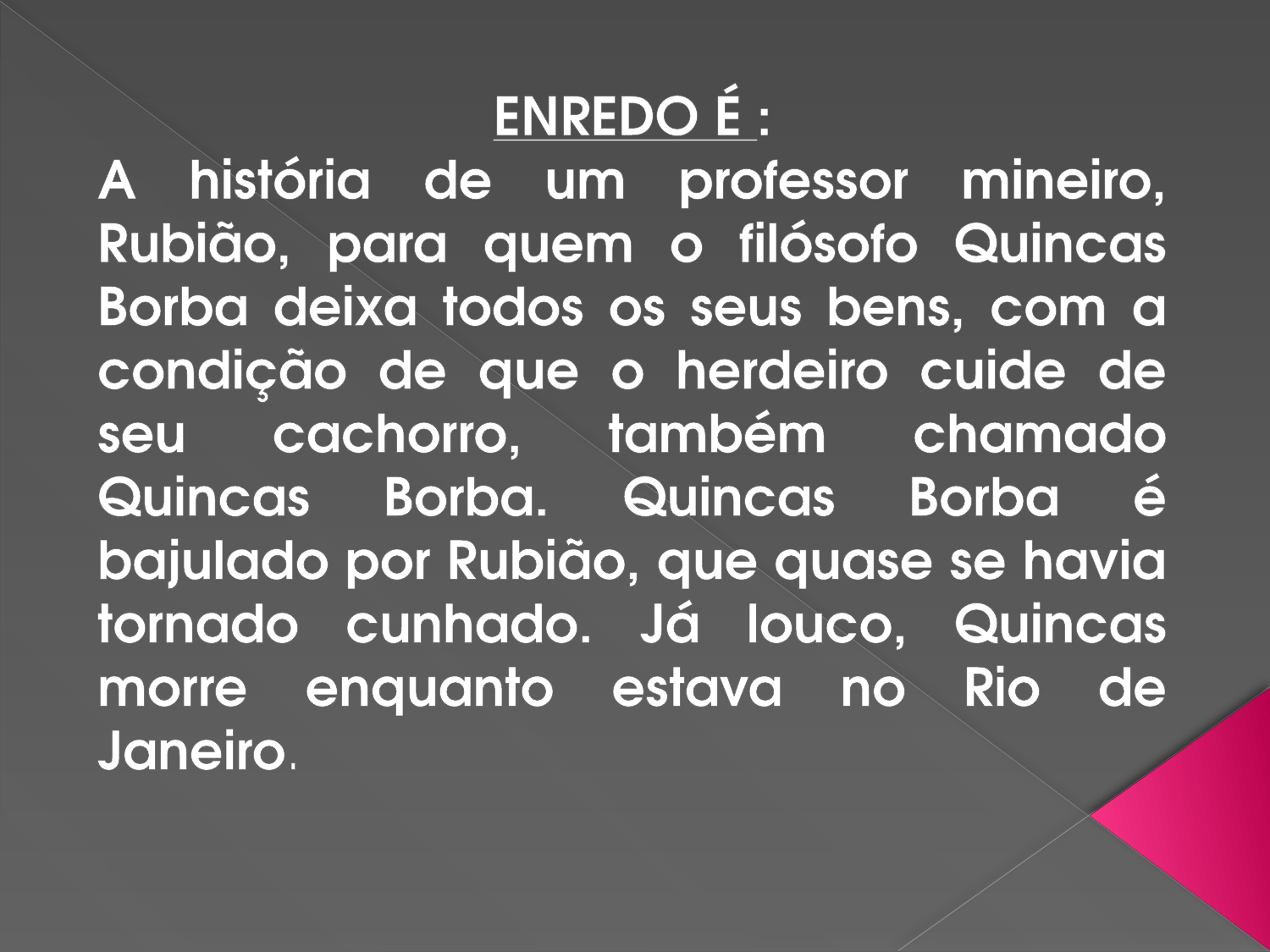

ENREDO É :
A história de um professor mineiro, Rubião, para quem o filósofo Quincas Borba deixa todos os seus bens, com a condição de que o herdeiro cuide de seu cachorro, também chamado Quincas Borba. Quincas Borba é bajulado por Rubião, que quase se havia tornado cunhado. Já louco, Quincas morre enquanto estava no Rio de Janeiro.